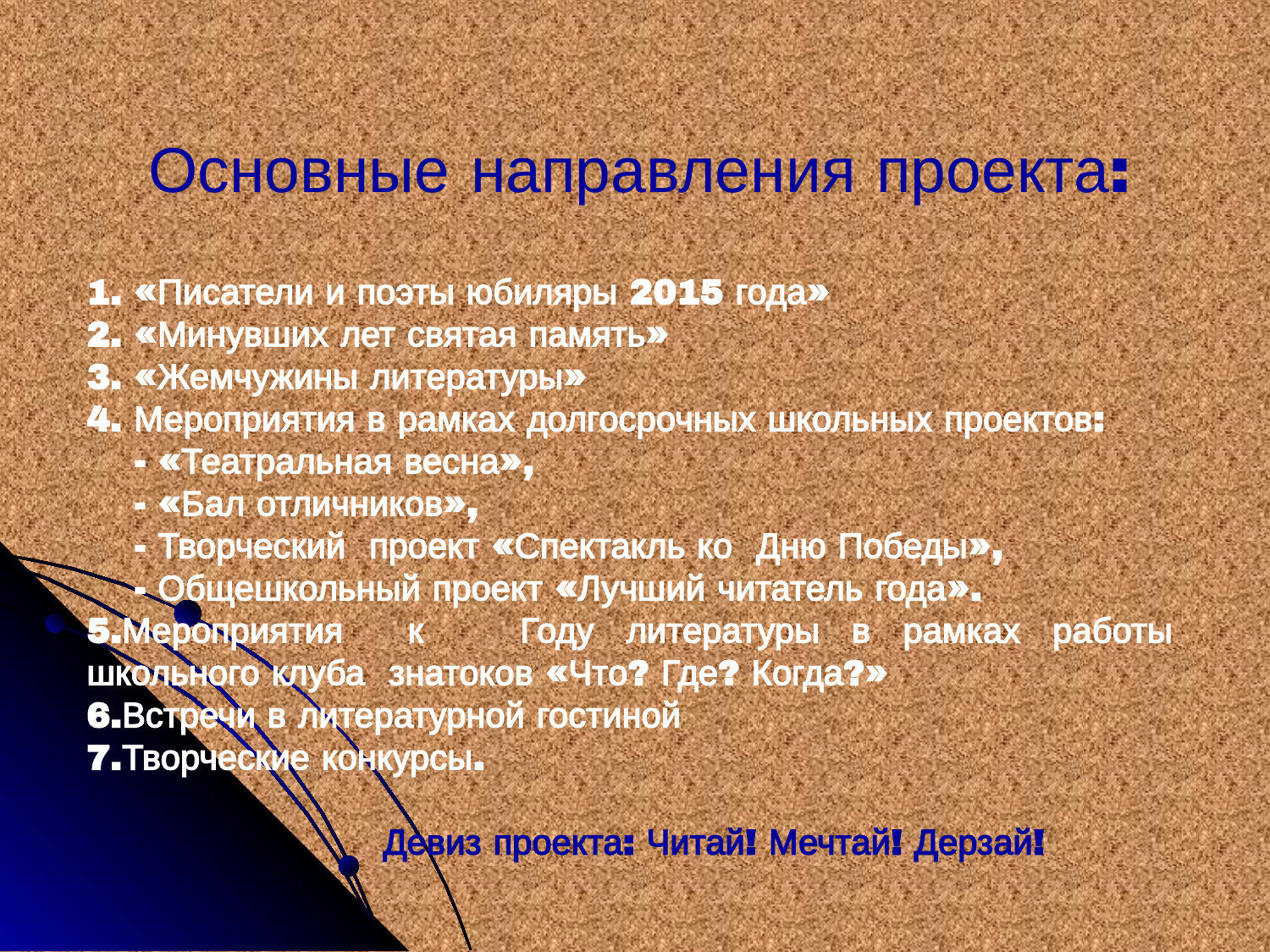

1. «Писатели и поэты юбиляры 2015 года»
2. «Минувших лет святая память»
3. «Жемчужины литературы»
4. Мероприятия в рамках долгосрочных школьных проектов:
    - «Театральная весна»,
    - «Бал отличников»,
    - Творческий  проект «Спектакль ко  Дню Победы»,
    - Общешкольный проект «Лучший читатель года».
5.Мероприятия  к   Году литературы в рамках работы школьного клуба  знатоков «Что? Где? Когда?»
6.Встречи в литературной гостиной
7.Творческие конкурсы.

                         Девиз проекта: Читай! Мечтай! Дерзай!

Основные направления проекта:
#